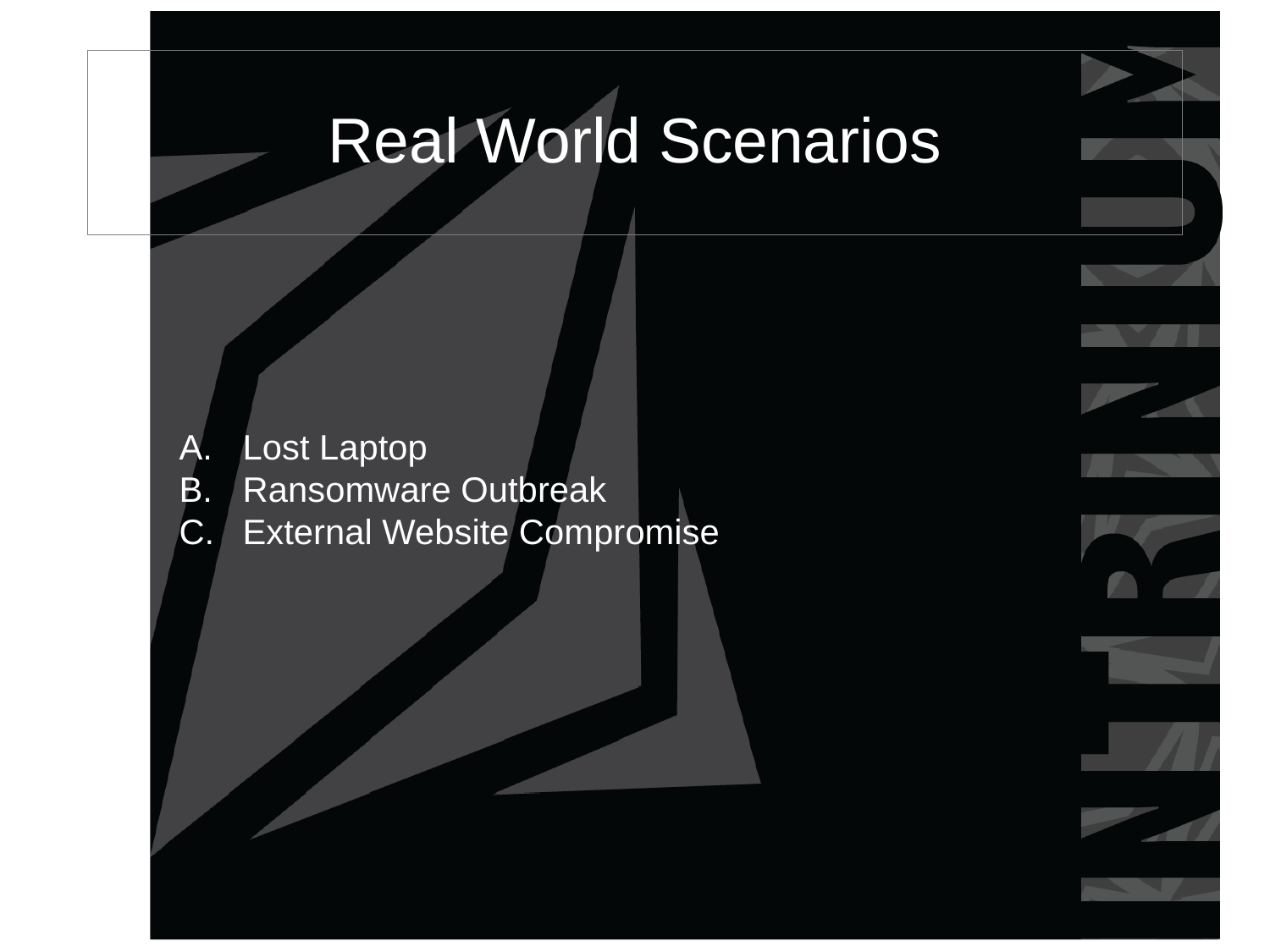

# Real World Scenarios
Lost Laptop
Ransomware Outbreak
External Website Compromise